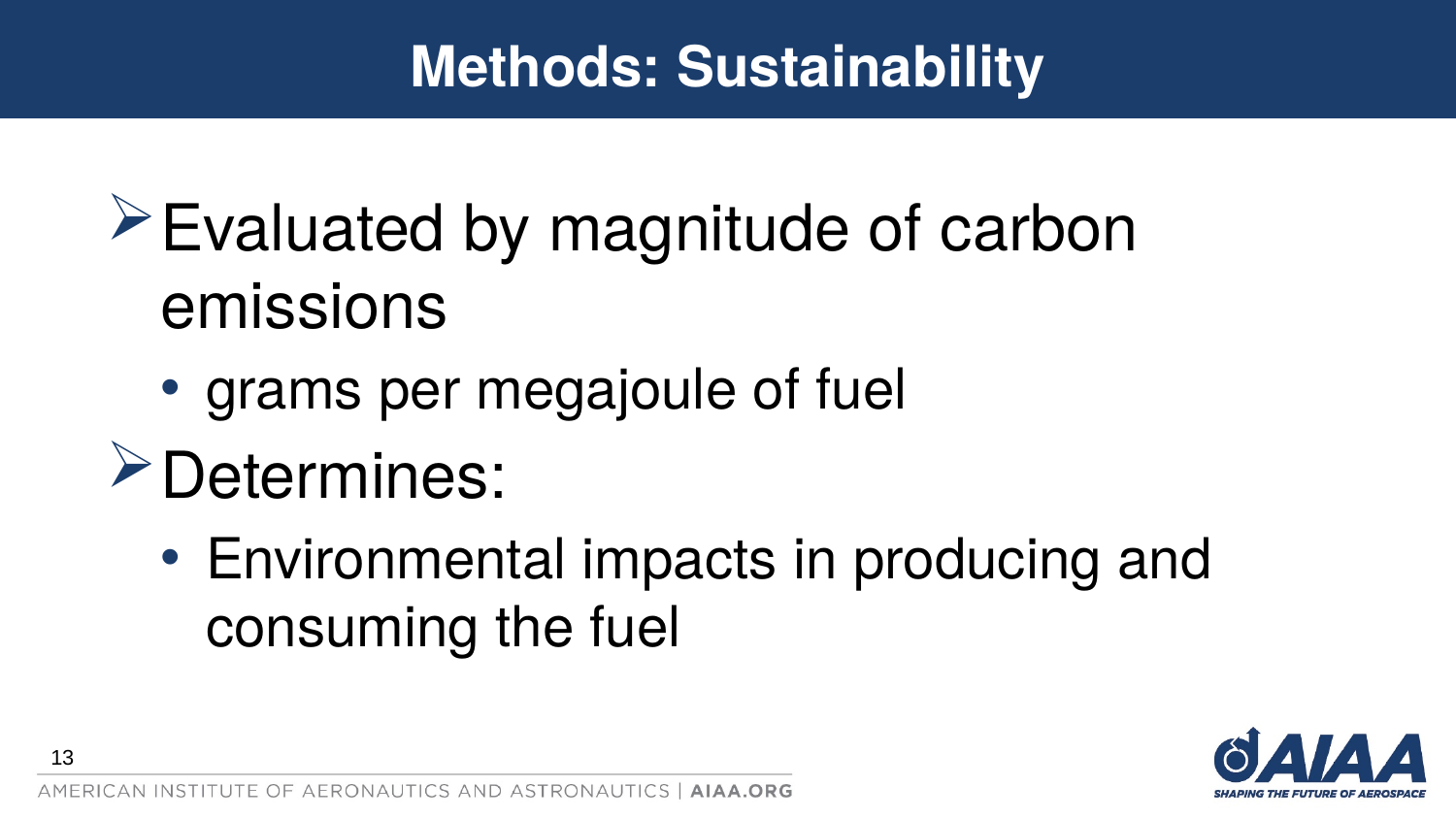

# Methods: Sustainability
Evaluated by magnitude of carbon emissions
grams per megajoule of fuel
Determines:
Environmental impacts in producing and consuming the fuel

13